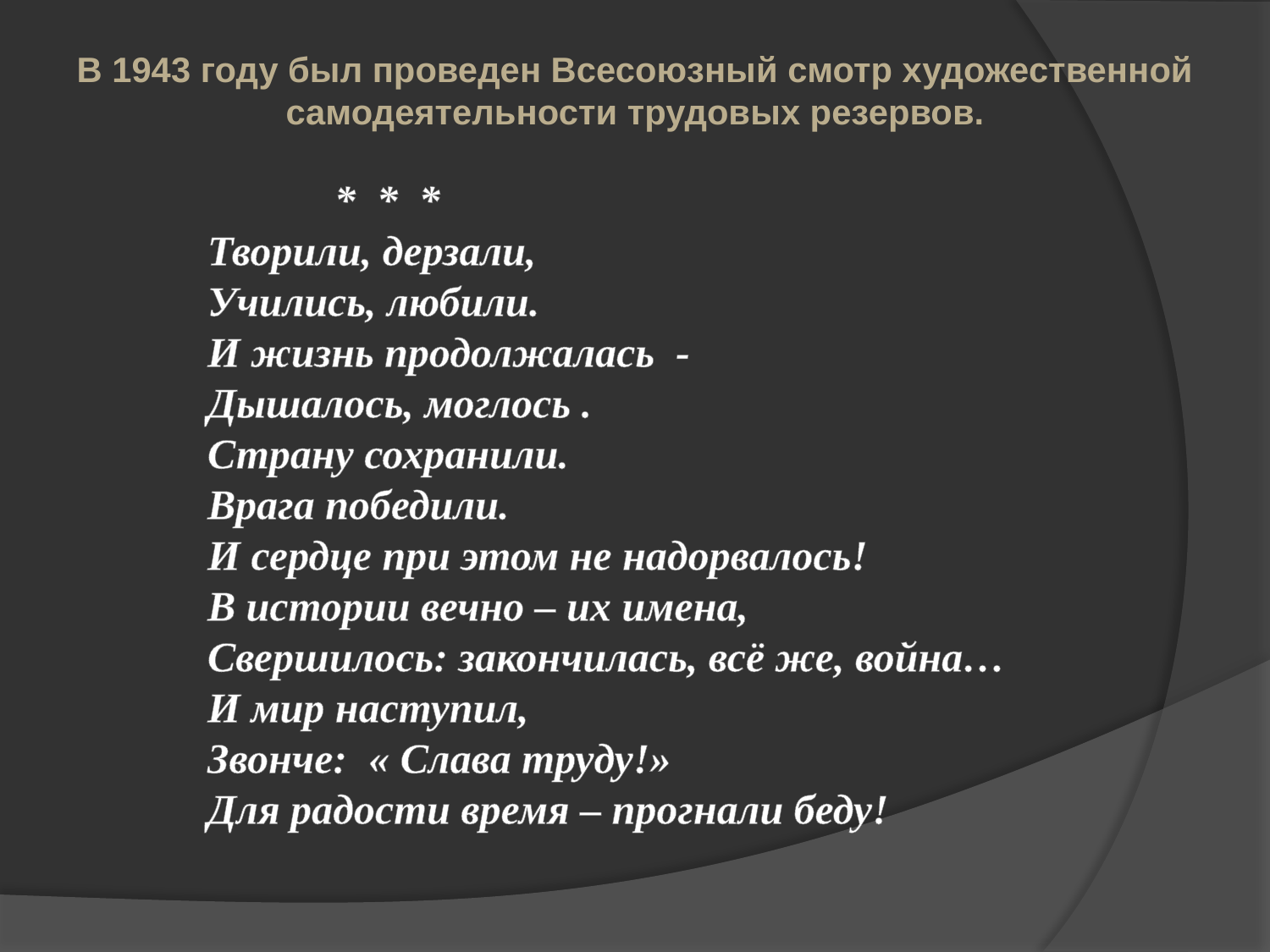

В 1943 году был проведен Всесоюзный смотр художественной самодеятельности трудовых резервов.
	*  *  *
Творили, дерзали,
Учились, любили.
И жизнь продолжалась  -
Дышалось, моглось .
Страну сохранили.
Врага победили.
И сердце при этом не надорвалось!
В истории вечно – их имена,
Свершилось: закончилась, всё же, война…
И мир наступил,
Звонче:  « Слава труду!»
Для радости время – прогнали беду!